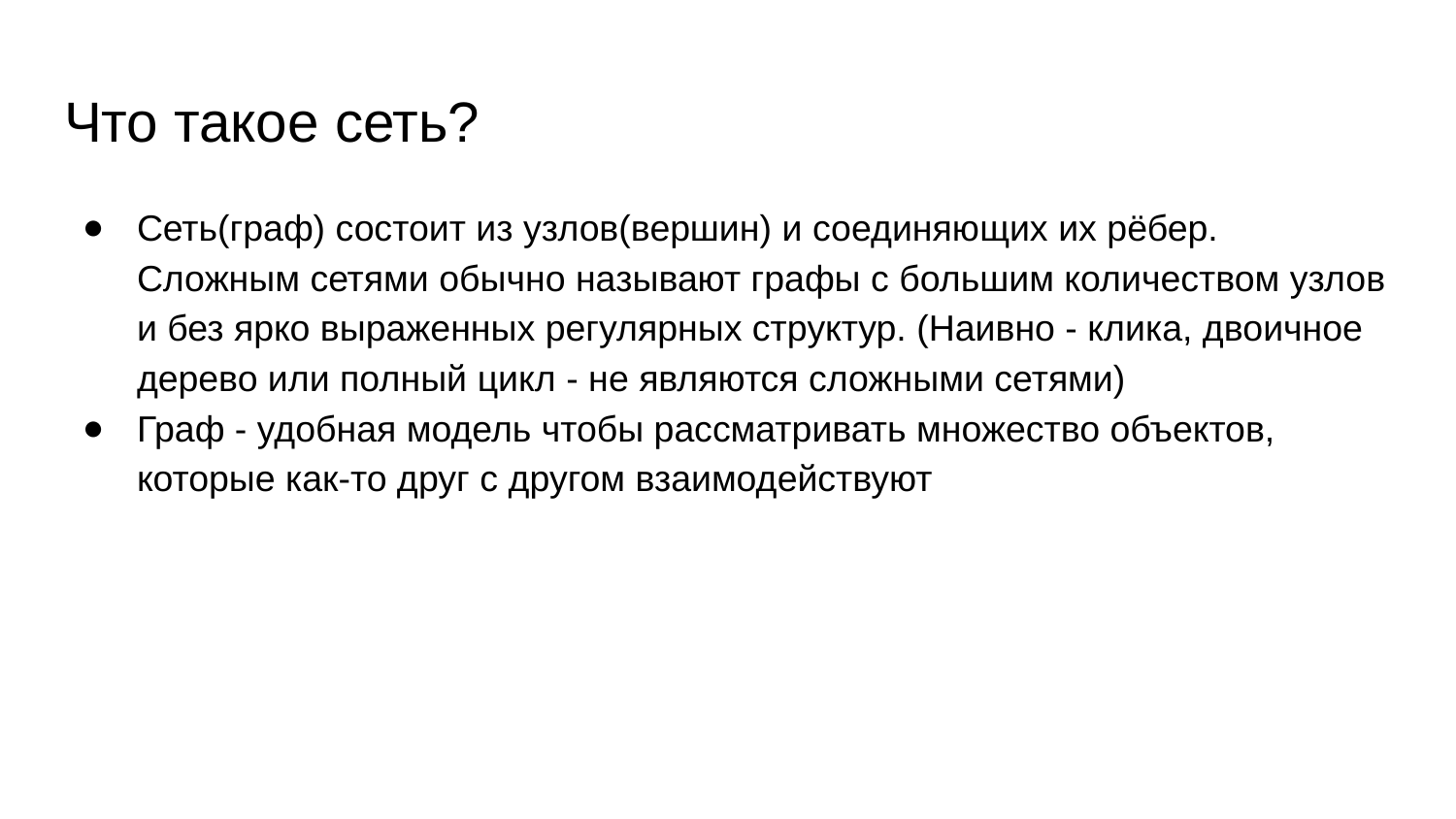

# Что такое сеть?
Сеть(граф) состоит из узлов(вершин) и соединяющих их рёбер. Сложным сетями обычно называют графы с большим количеством узлов и без ярко выраженных регулярных структур. (Наивно - клика, двоичное дерево или полный цикл - не являются сложными сетями)
Граф - удобная модель чтобы рассматривать множество объектов, которые как-то друг с другом взаимодействуют